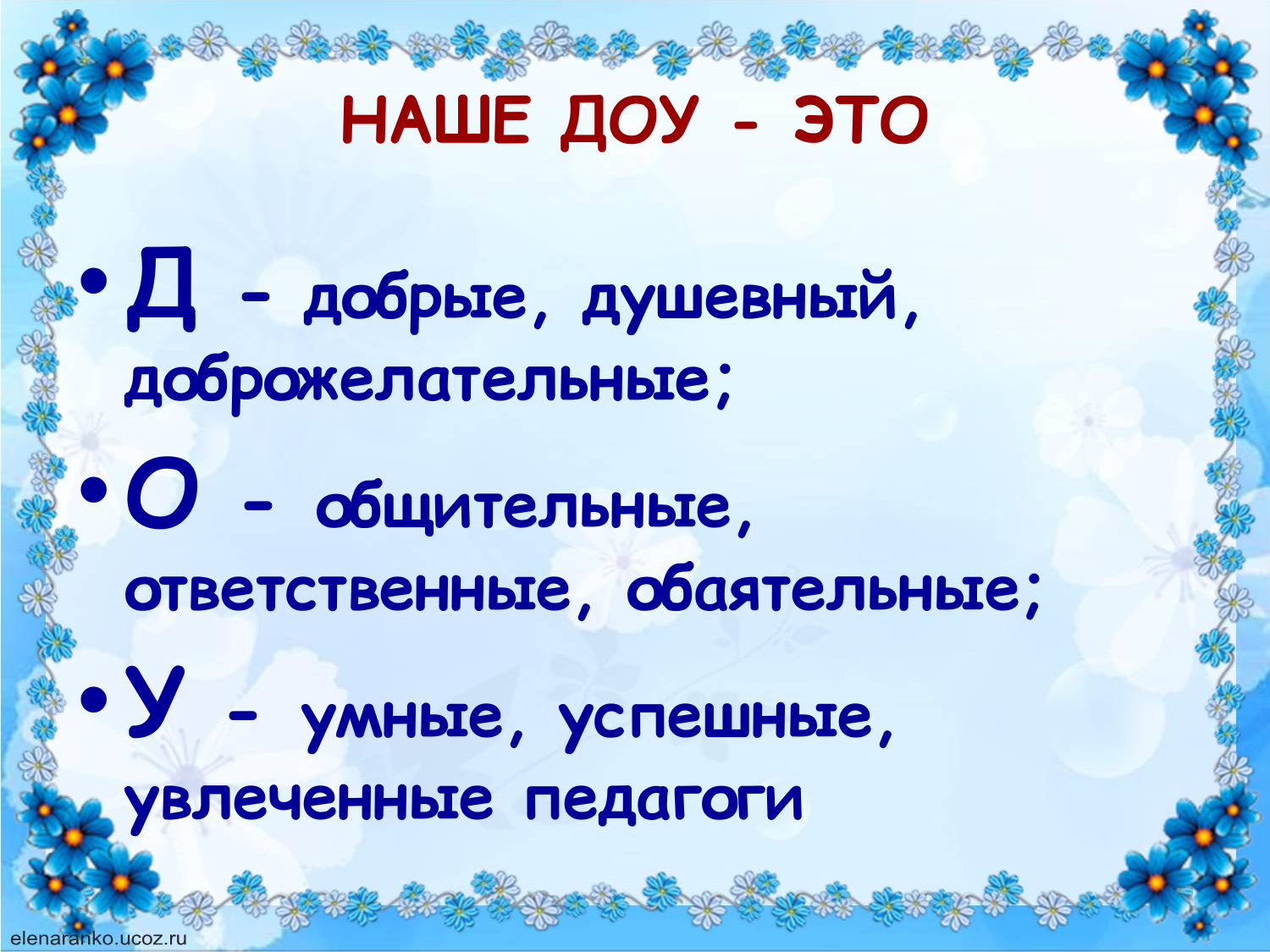

# НАШЕ ДОУ - ЭТО
Д - добрые, душевный, доброжелательные;
О - общительные, ответственные, обаятельные;
У - умные, успешные, увлеченные педагоги